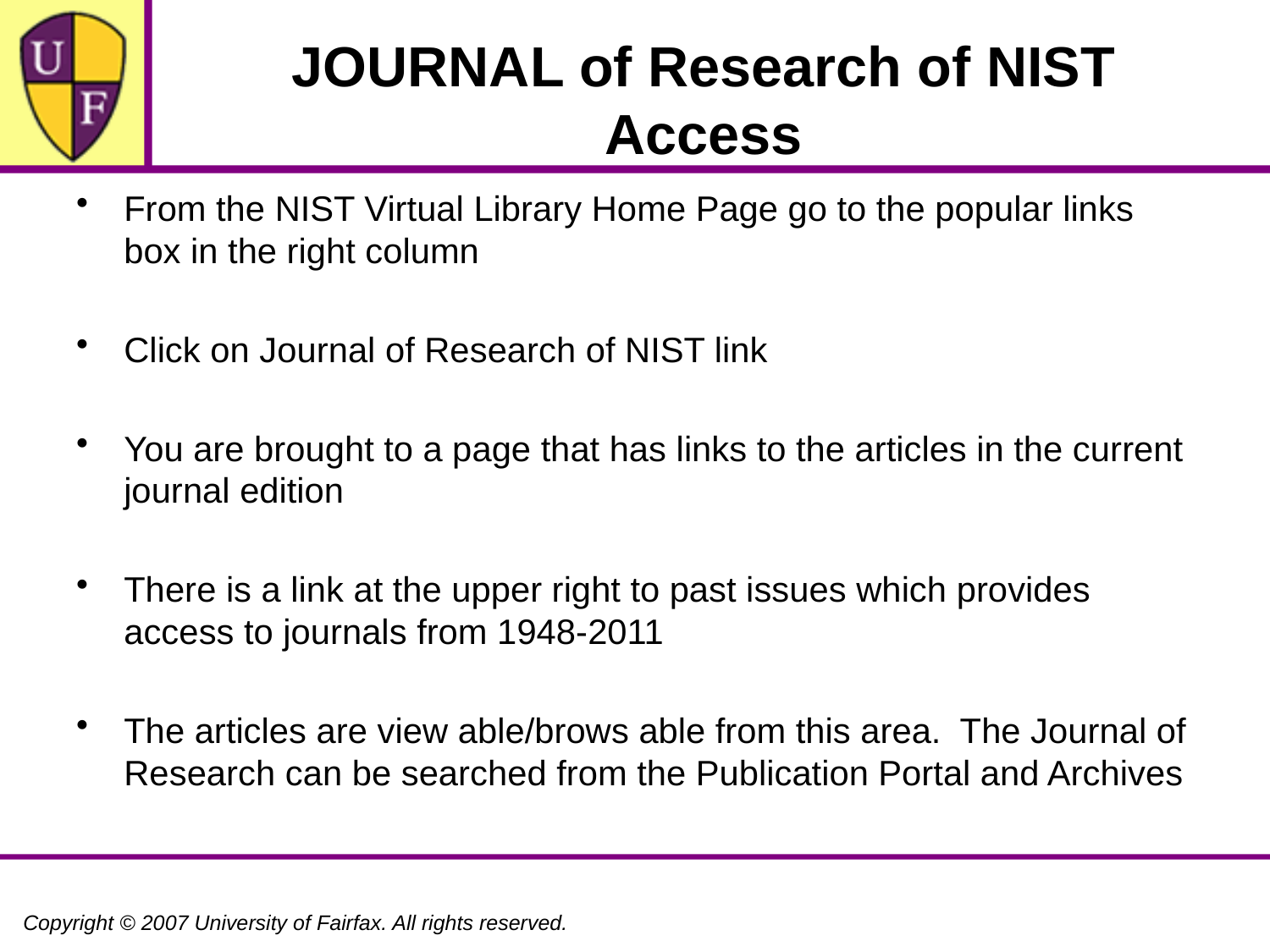

# JOURNAL of Research of NIST Access
From the NIST Virtual Library Home Page go to the popular links box in the right column

Click on Journal of Research of NIST link

You are brought to a page that has links to the articles in the current journal edition

There is a link at the upper right to past issues which provides access to journals from 1948-2011

The articles are view able/brows able from this area.  The Journal of Research can be searched from the Publication Portal and Archives